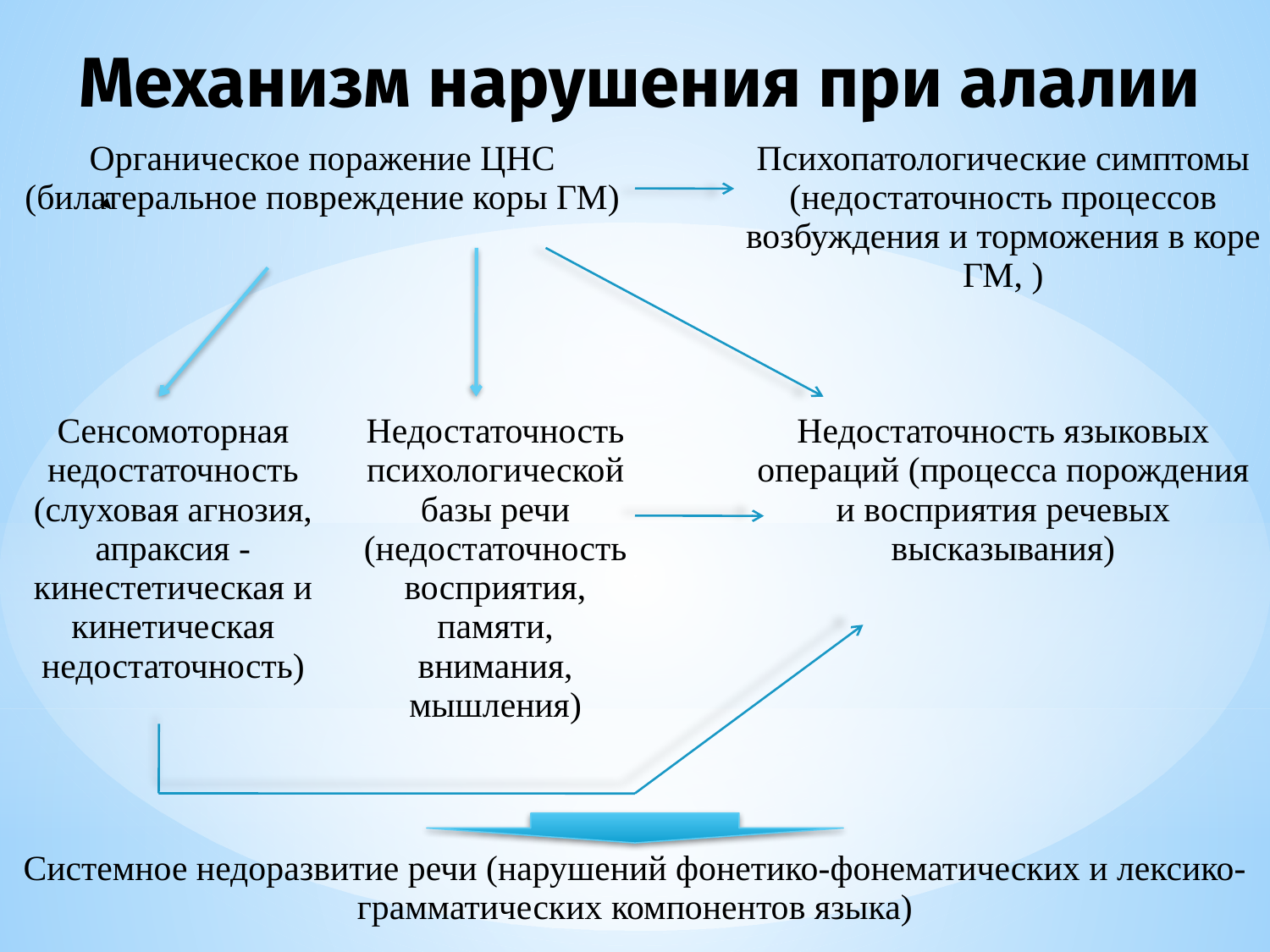

# Механизм нарушения при алалии
| Органическое поражение ЦНС (билатеральное повреждение коры ГМ) |  |  | Психопатологические симптомы (недостаточность процессов возбуждения и торможения в коре ГМ, ) |
| --- | --- | --- | --- |
| Сенсомоторная недостаточность (слуховая агнозия, апраксия -кинестетическая и кинетическая недостаточность) | Недостаточность психологической базы речи (недостаточность восприятия, памяти, внимания, мышления) |  | Недостаточность языковых операций (процесса порождения и восприятия речевых высказывания) |
| Системное недоразвитие речи (нарушений фонетико-фонематических и лексико-грамматических компонентов языка) |  |  |  |